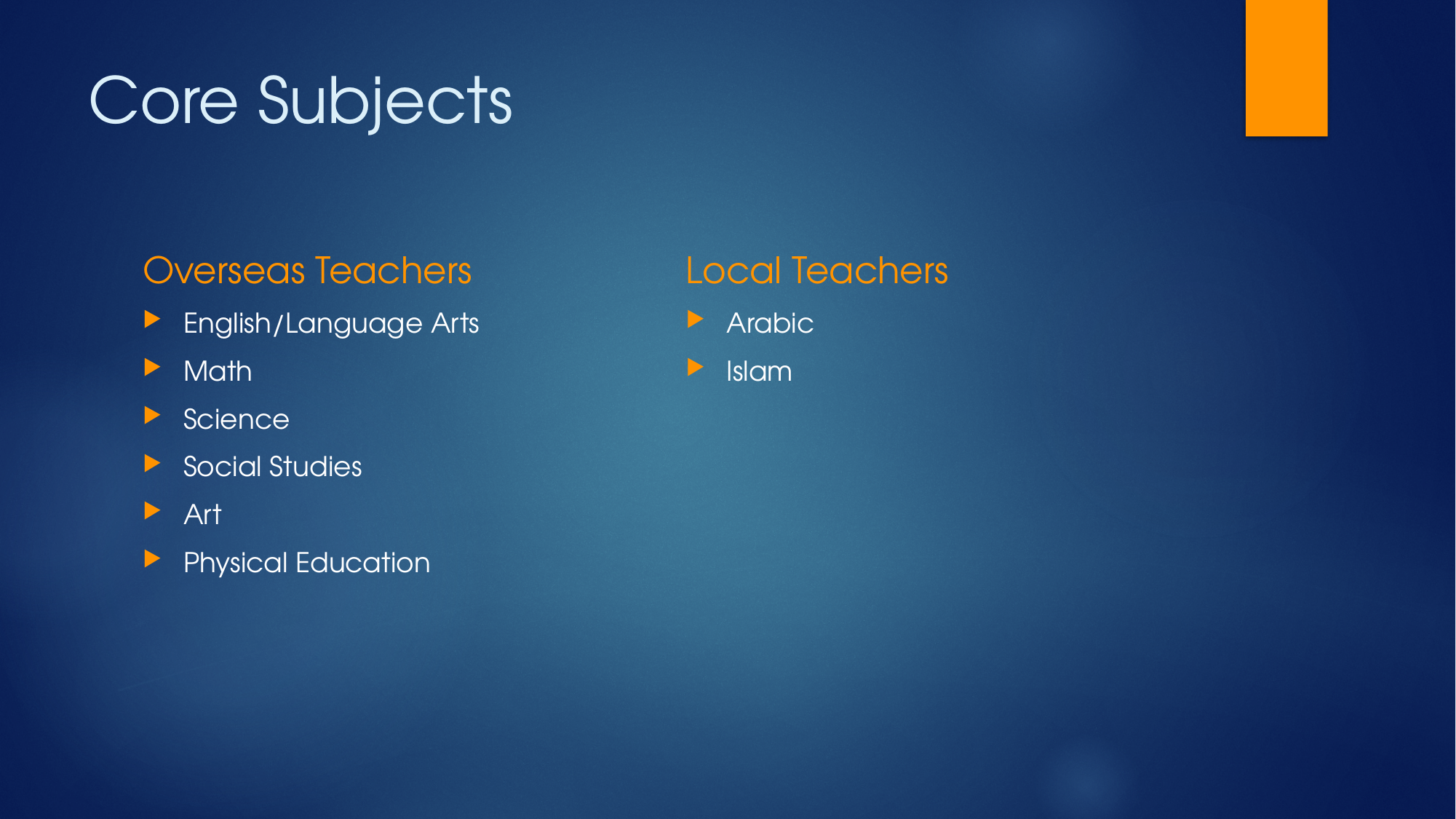

# Core Subjects
Overseas Teachers
Local Teachers
English/Language Arts
Math
Science
Social Studies
Art
Physical Education
Arabic
Islam